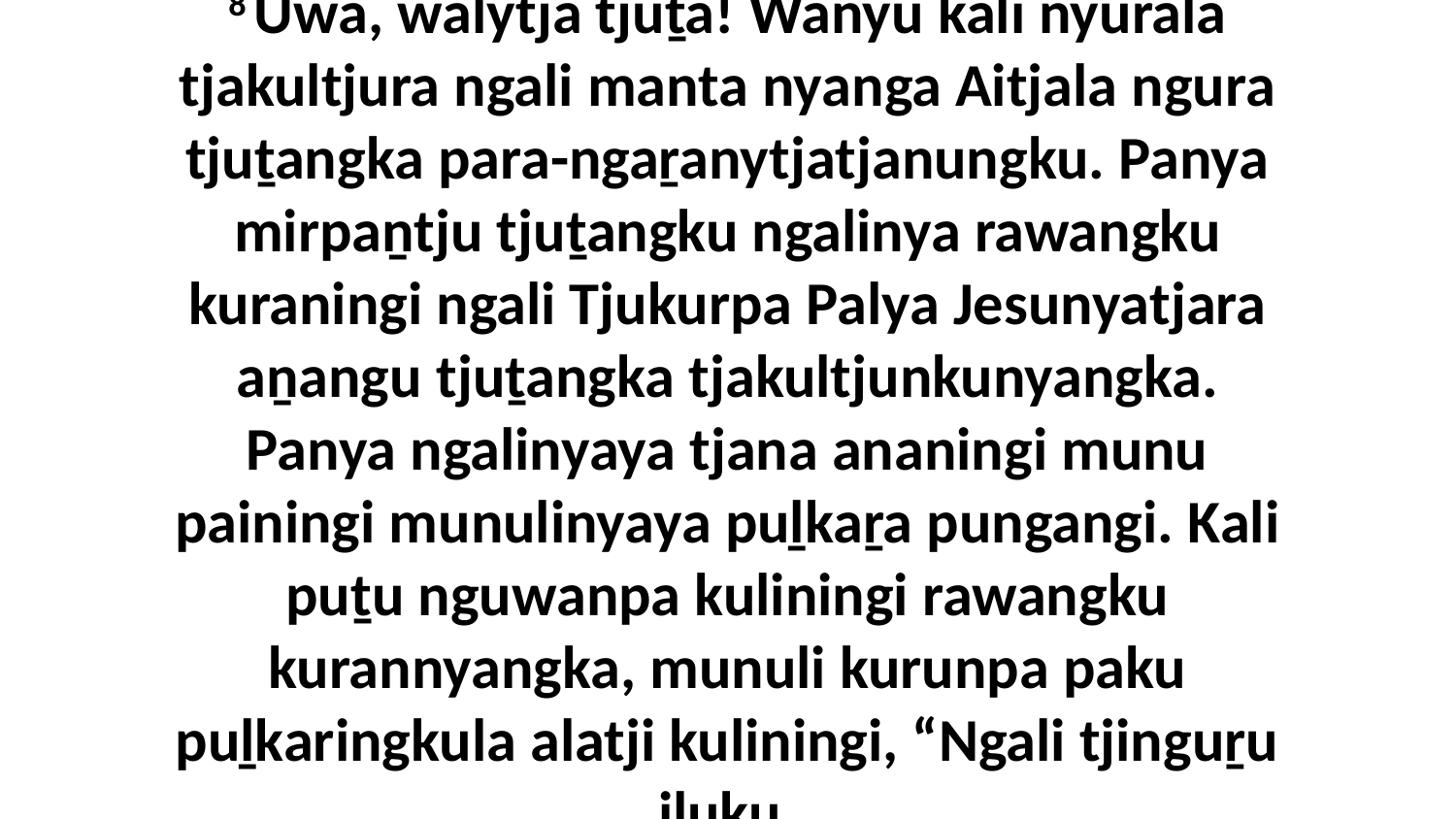

8 Uwa, walytja tjuṯa! Wanyu kali nyurala tjakultjura ngali manta nyanga Aitjala ngura tjuṯangka para-ngaṟanytjatjanungku. Panya mirpaṉtju tjuṯangku ngalinya rawangku kuraningi ngali Tjukurpa Palya Jesunyatjara aṉangu tjuṯangka tjakultjunkunyangka. Panya ngalinyaya tjana ananingi munu painingi munulinyaya puḻkaṟa pungangi. Kali puṯu nguwanpa kuliningi rawangku kurannyangka, munuli kurunpa paku puḻkaringkula alatji kuliningi, “Ngali tjinguṟu iluku.